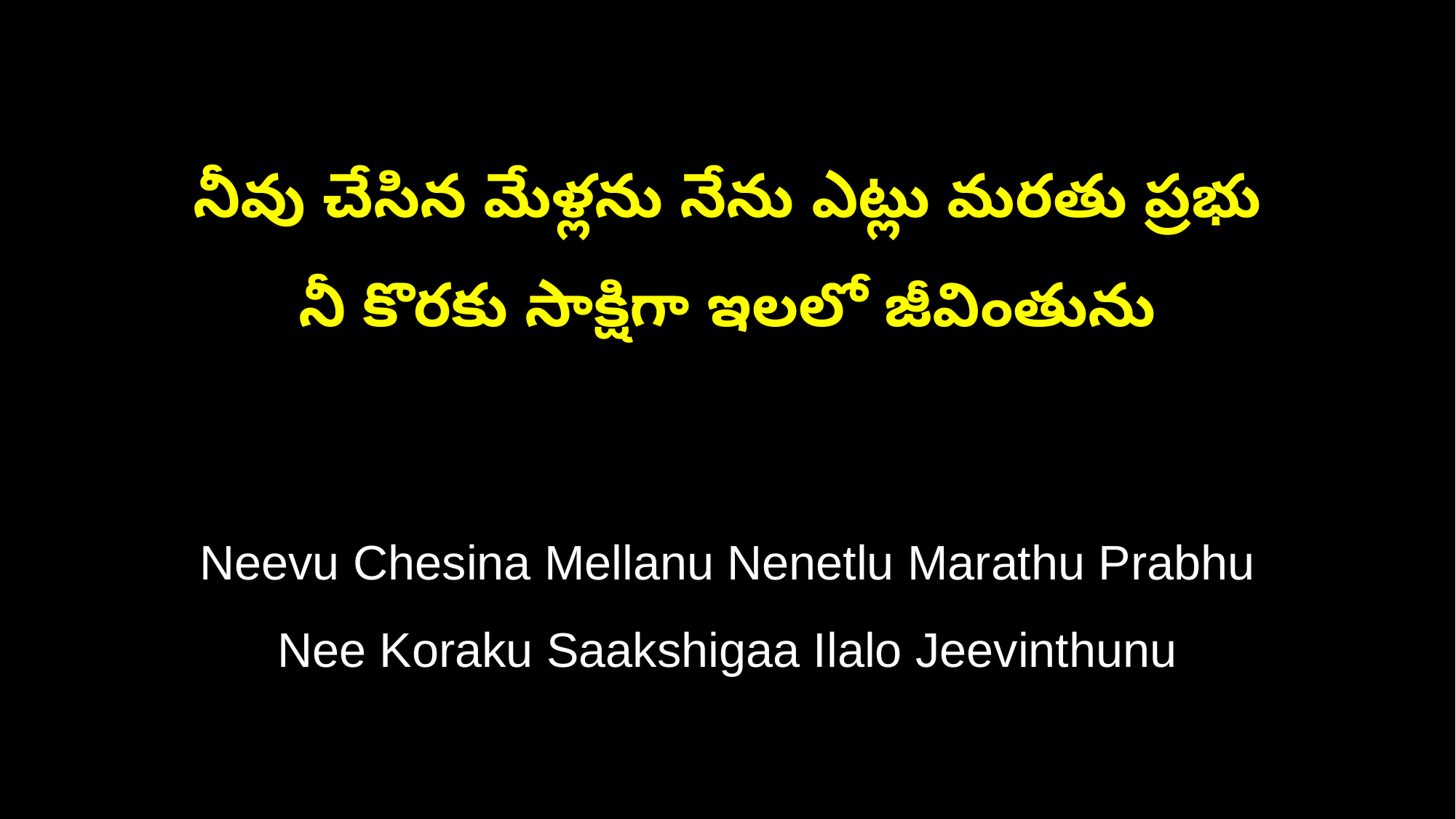

నీవు చేసిన మేళ్లను నేను ఎట్లు మరతు ప్రభు
నీ కొరకు సాక్షిగా ఇలలో జీవింతును
Neevu Chesina Mellanu Nenetlu Marathu Prabhu
Nee Koraku Saakshigaa Ilalo Jeevinthunu